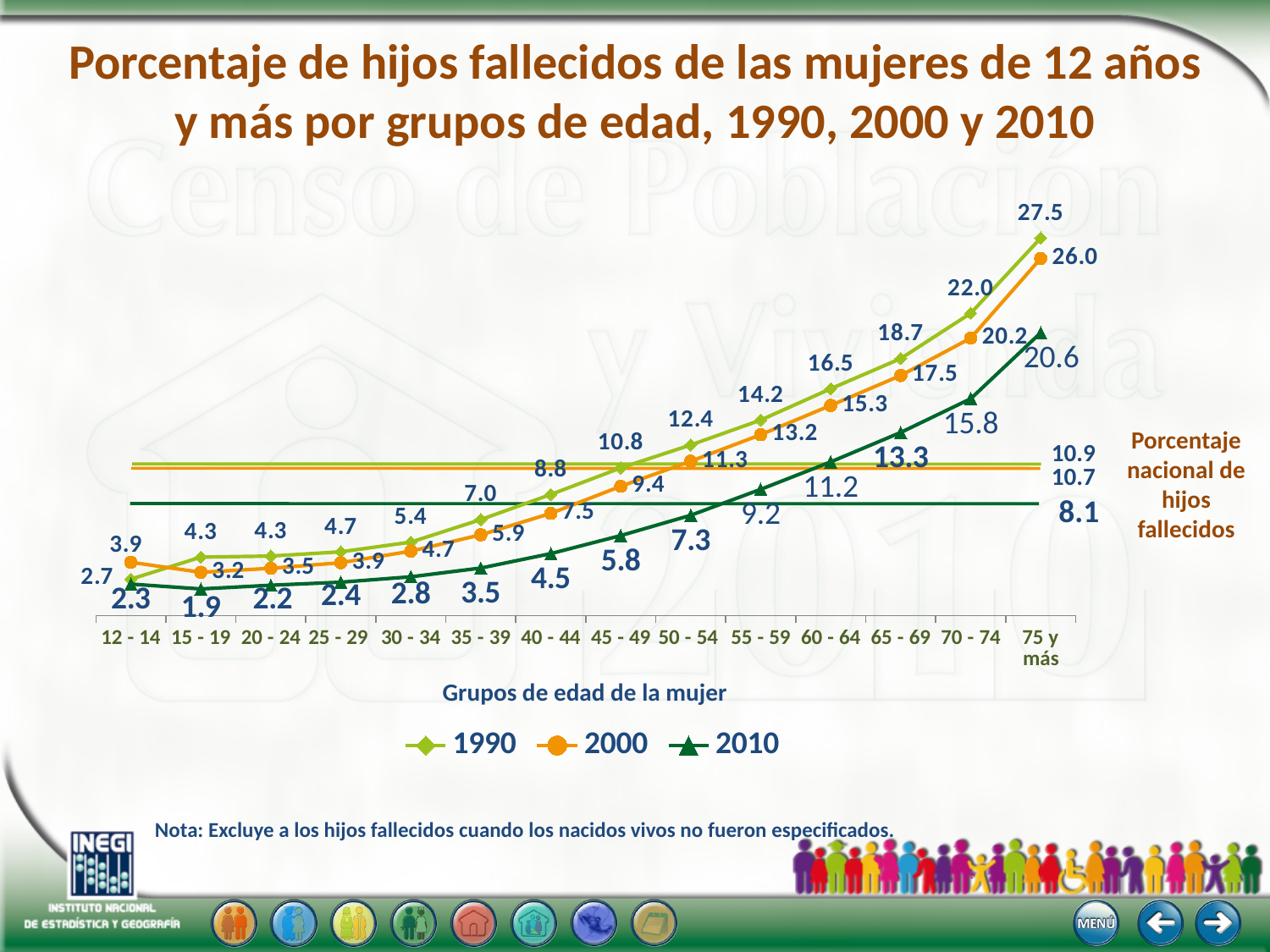

# Porcentaje de hijos fallecidos de las mujeres de 12 años y más por grupos de edad, 1990, 2000 y 2010

### Chart

| Category | 1990 | 2000 | 2010 |
|---|---|---|---|
| 12 - 14 | 2.660254770553026 | 3.8899999999999997 | 2.3 |
| 15 - 19 | 4.2670036206351885 | 3.16 | 1.949517 |
| 20 - 24 | 4.340737743494691 | 3.4499999999999997 | 2.215712 |
| 25 - 29  | 4.6524968968617655 | 3.86 | 2.438313 |
| 30 - 34 | 5.3584470466047165 | 4.7 | 2.8316389999999707 |
| 35 - 39 | 6.996684751147438 | 5.89 | 3.467376 |
| 40 - 44 | 8.824031424907128 | 7.45 | 4.5199509999999945 |
| 45 - 49 | 10.763029286825924 | 9.42 | 5.835284 |
| 50 - 54  | 12.433859794818849 | 11.25 | 7.311178 |
| 55 - 59 | 14.245158826915262 | 13.18 | 9.200000000000001 |
| 60 - 64 | 16.52481358640663 | 15.31 | 11.2 |
| 65 - 69 | 18.72458069013672 | 17.489999999999807 | 13.344461 |
| 70 - 74 | 22.021317462675384 | 20.21 | 15.8 |
| 75 y más | 27.5 | 26.01 | 20.6 |
Porcentaje nacional de hijos fallecidos
10.9
10.7
8.1
Grupos de edad de la mujer
Nota: Excluye a los hijos fallecidos cuando los nacidos vivos no fueron especificados.